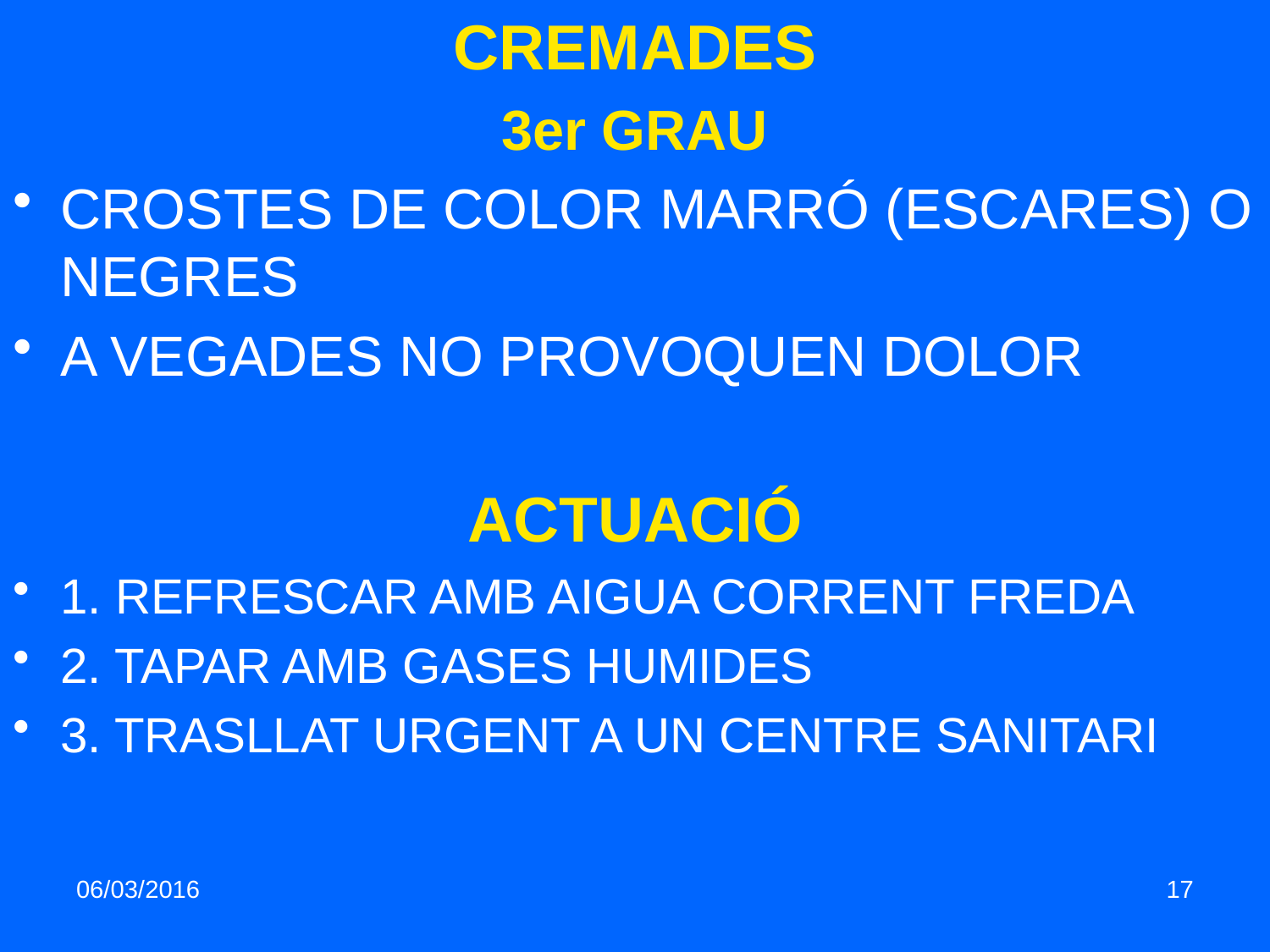

CREMADES
3er GRAU
CROSTES DE COLOR MARRÓ (ESCARES) O NEGRES
A VEGADES NO PROVOQUEN DOLOR

ACTUACIÓ
1. REFRESCAR AMB AIGUA CORRENT FREDA
2. TAPAR AMB GASES HUMIDES
3. TRASLLAT URGENT A UN CENTRE SANITARI
06/03/2016
17